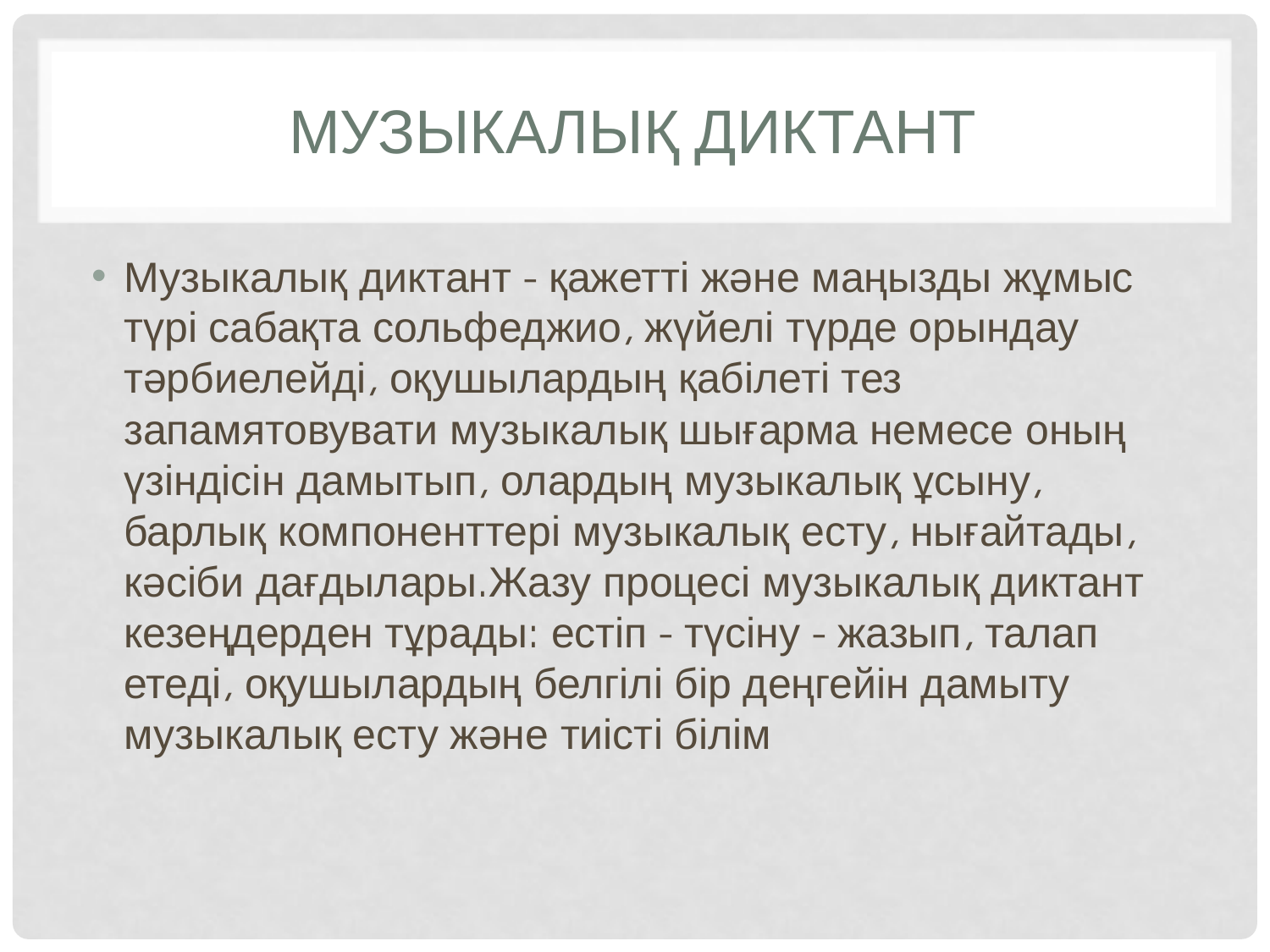

# Музыкалық диктант
Музыкалық диктант - қажетті және маңызды жұмыс түрі сабақта сольфеджио, жүйелі түрде орындау тәрбиелейді, оқушылардың қабілеті тез запамятовувати музыкалық шығарма немесе оның үзіндісін дамытып, олардың музыкалық ұсыну, барлық компоненттері музыкалық есту, нығайтады, кәсіби дағдылары.Жазу процесі музыкалық диктант кезеңдерден тұрады: естіп - түсіну - жазып, талап етеді, оқушылардың белгілі бір деңгейін дамыту музыкалық есту және тиісті білім